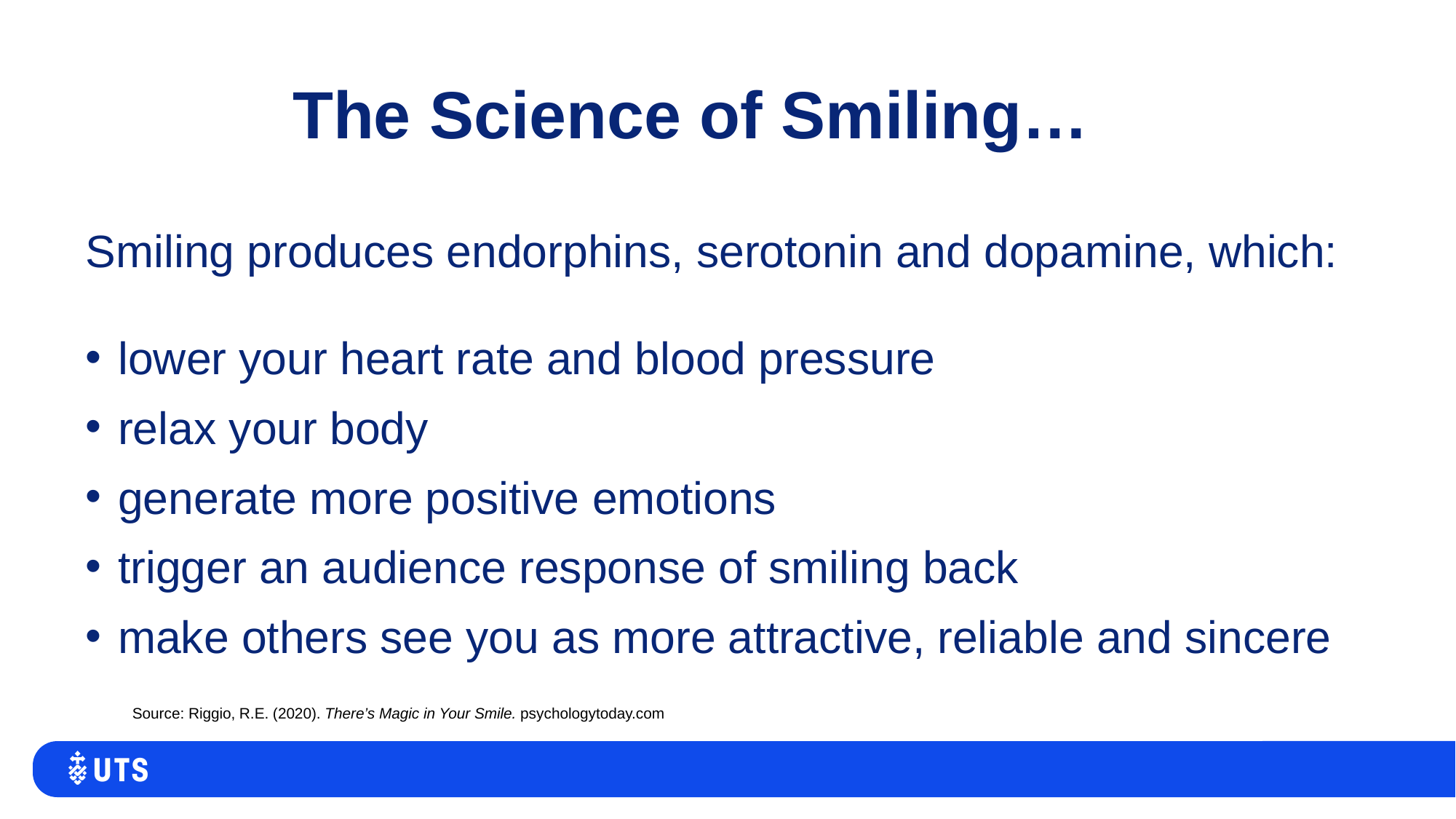

# The Science of Smiling…
Smiling produces endorphins, serotonin and dopamine, which:

lower your heart rate and blood pressure
relax your body
generate more positive emotions
trigger an audience response of smiling back
make others see you as more attractive, reliable and sincere
Source: Riggio, R.E. (2020). There’s Magic in Your Smile. psychologytoday.com
Spur